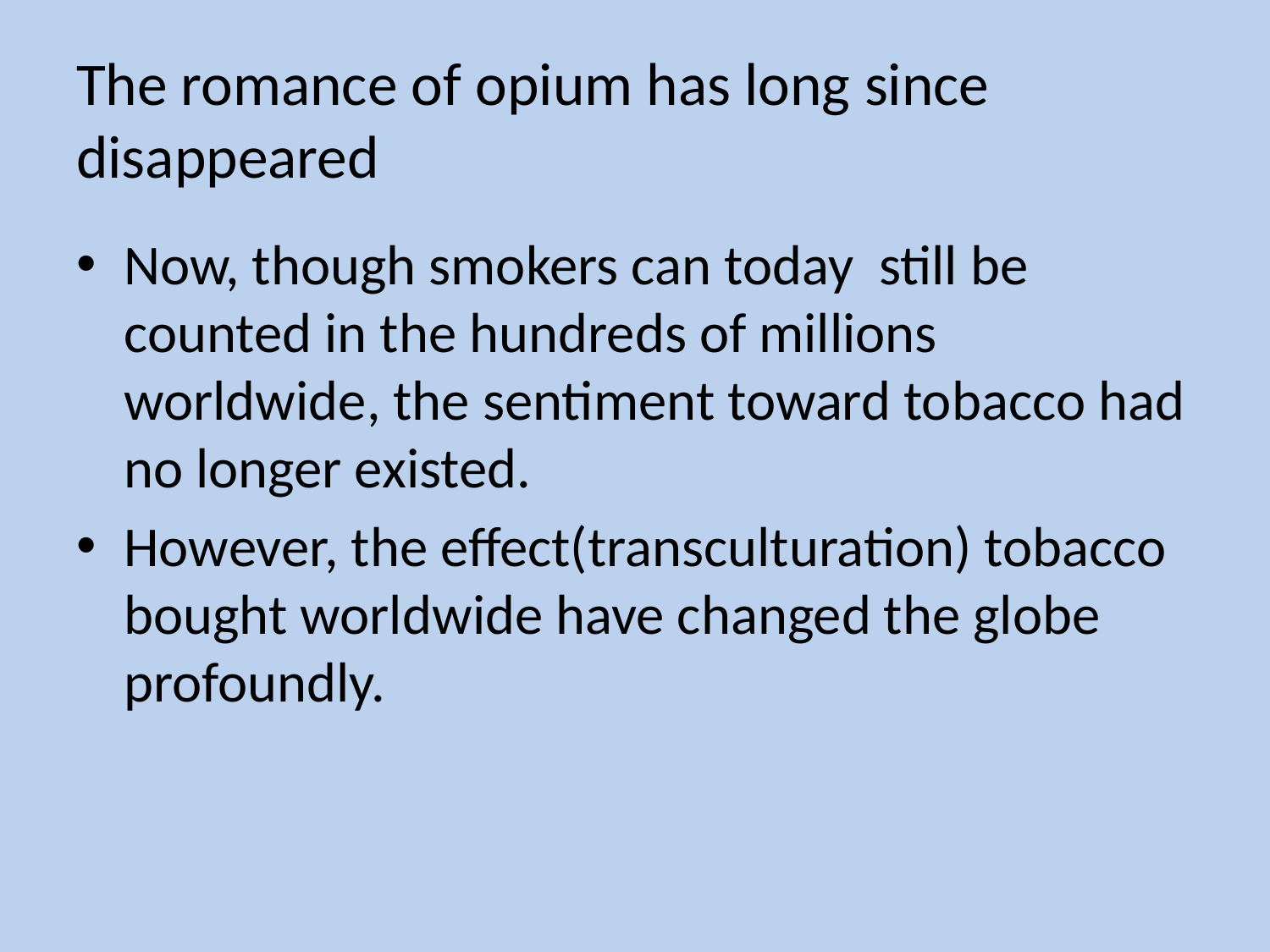

# The romance of opium has long since disappeared
Now, though smokers can today  still be counted in the hundreds of millions worldwide, the sentiment toward tobacco had no longer existed.
However, the effect(transculturation) tobacco bought worldwide have changed the globe profoundly.